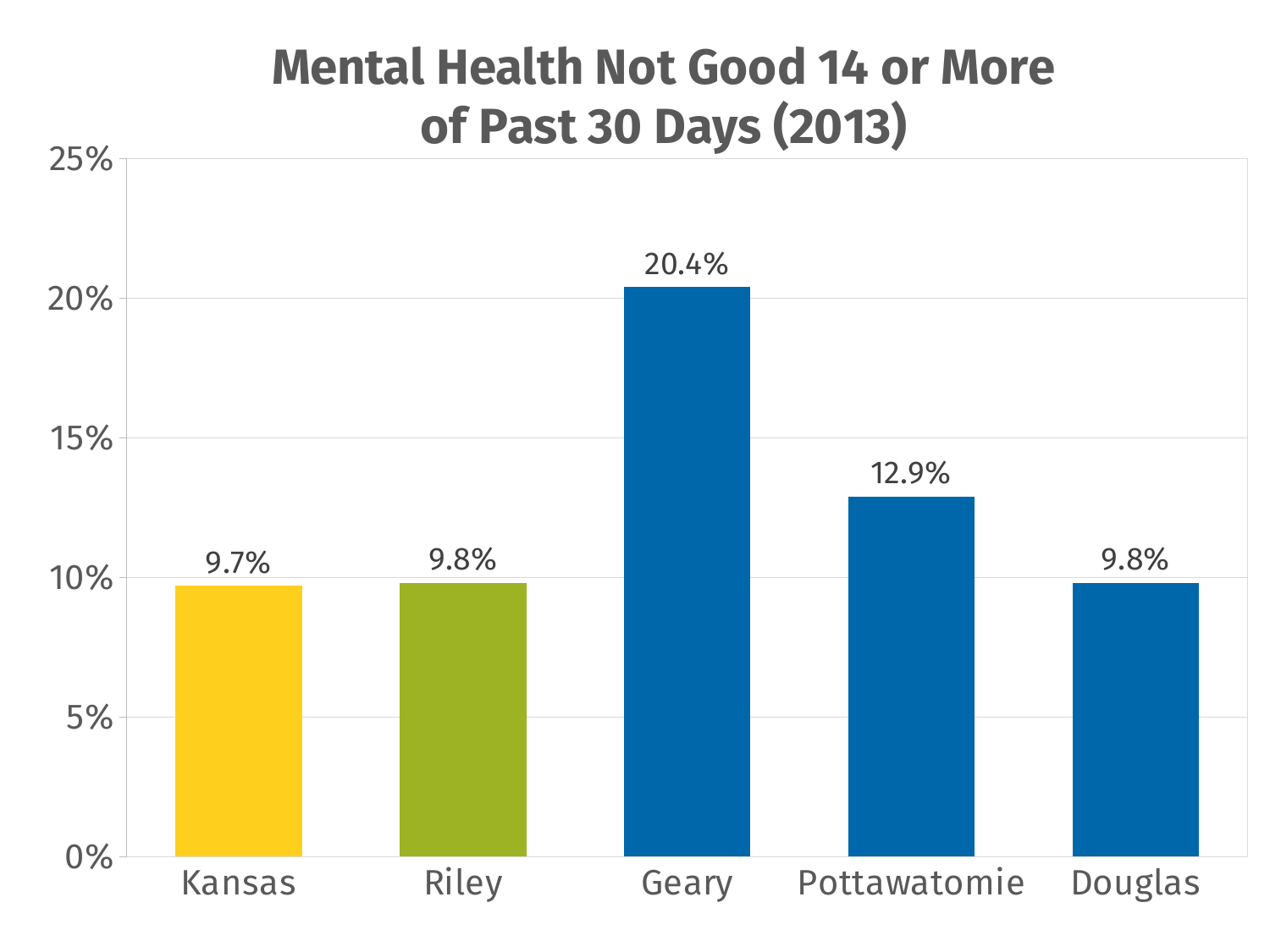

### Chart: Mental Health Not Good 14 or More
of Past 30 Days (2013)

| Category |  |
|---|---|
| Kansas | 0.09699999999999999 |
| Riley | 0.098 |
| Geary | 0.204 |
| Pottawatomie | 0.129 |
| Douglas | 0.098 |